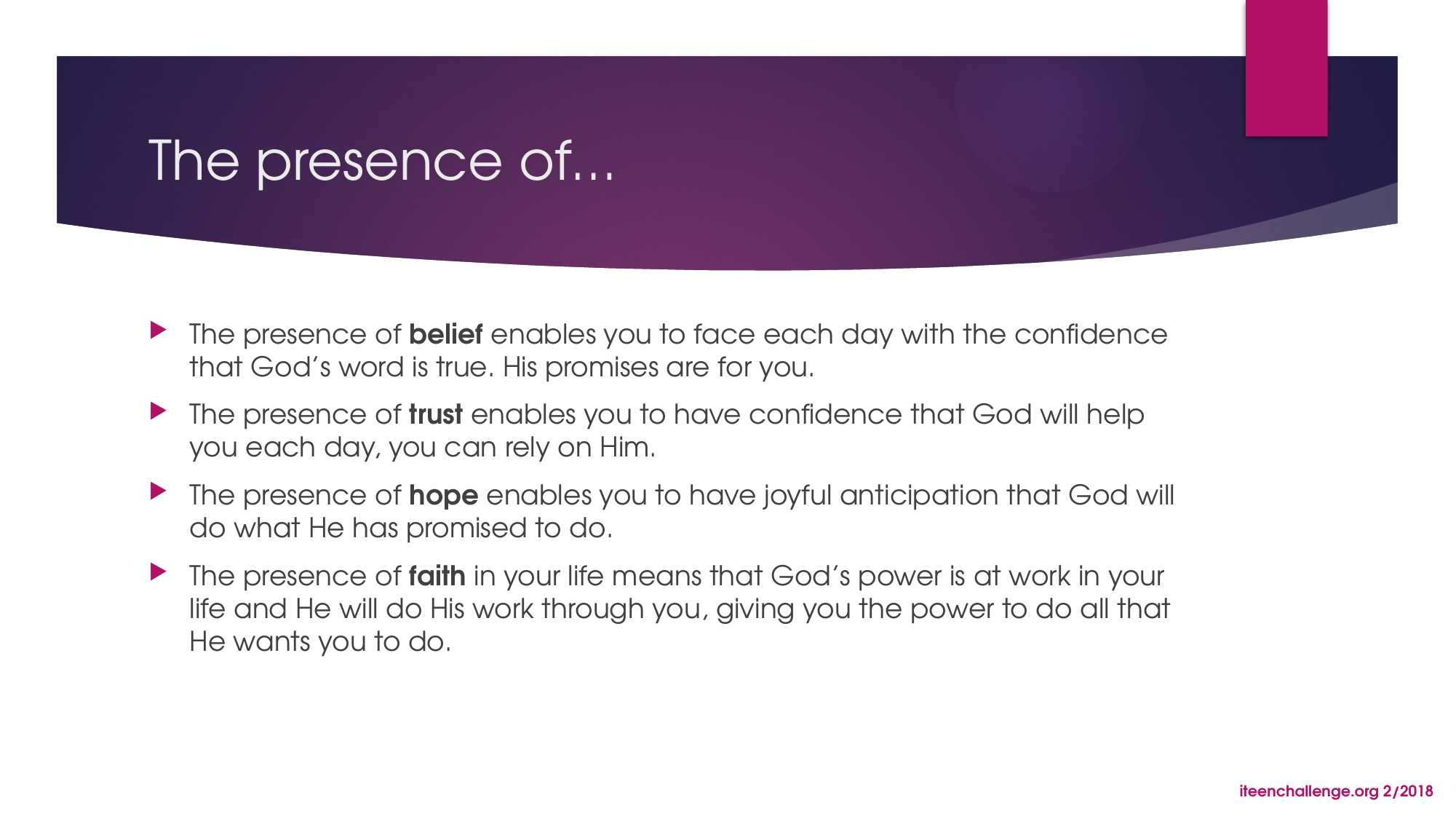

# The presence of…
The presence of belief enables you to face each day with the confidence that God’s word is true. His promises are for you.
The presence of trust enables you to have confidence that God will help you each day, you can rely on Him.
The presence of hope enables you to have joyful anticipation that God will do what He has promised to do.
The presence of faith in your life means that God’s power is at work in your life and He will do His work through you, giving you the power to do all that He wants you to do.
iteenchallenge.org 2/2018